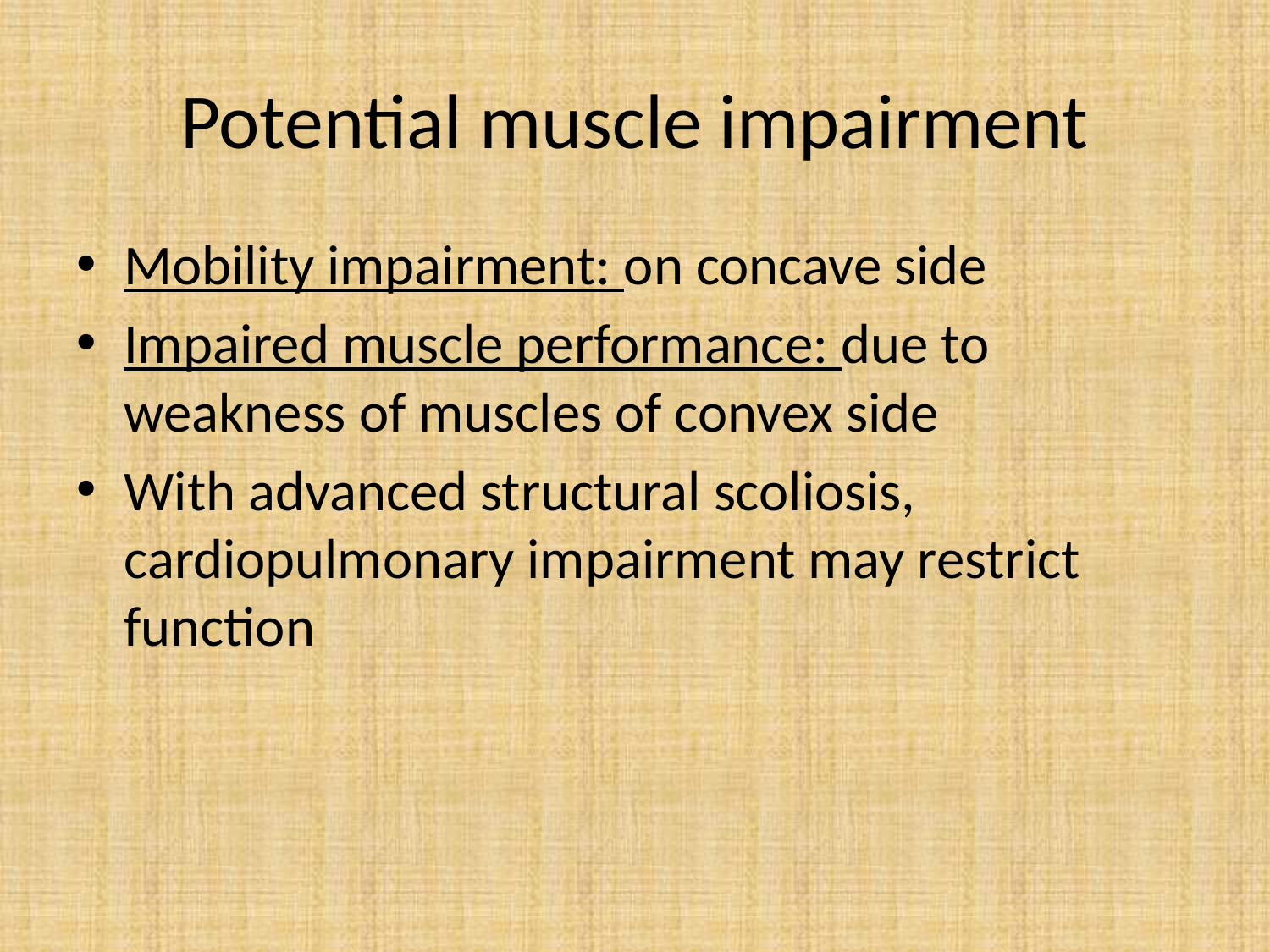

# Potential muscle impairment
Mobility impairment: on concave side
Impaired muscle performance: due to weakness of muscles of convex side
With advanced structural scoliosis, cardiopulmonary impairment may restrict function